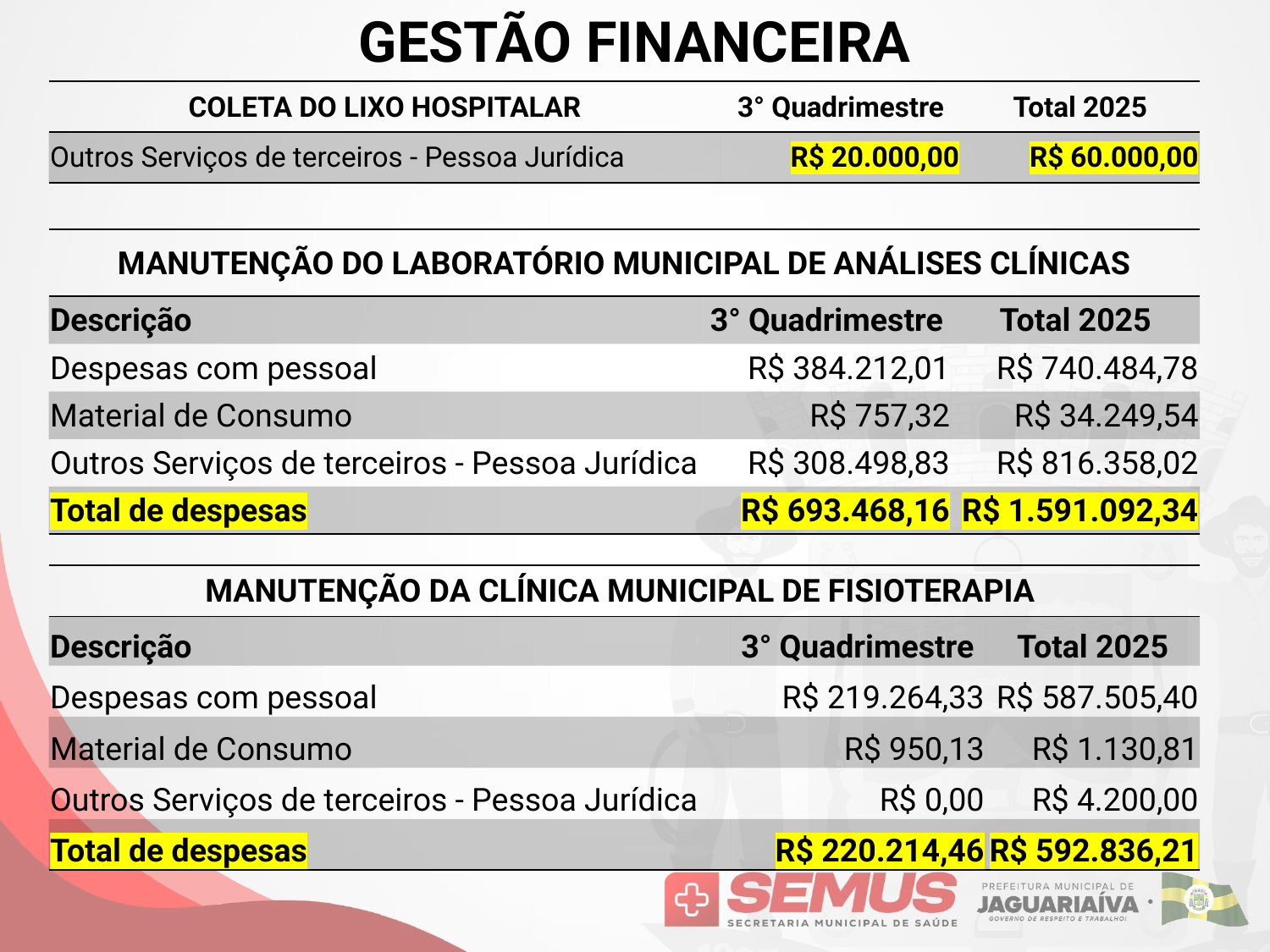

GESTÃO FINANCEIRA
| COLETA DO LIXO HOSPITALAR | 3° Quadrimestre | Total 2025 |
| --- | --- | --- |
| Outros Serviços de terceiros - Pessoa Jurídica | R$ 20.000,00 | R$ 60.000,00 |
| MANUTENÇÃO DO LABORATÓRIO MUNICIPAL DE ANÁLISES CLÍNICAS |  |  |
| --- | --- | --- |
| Descrição | 3° Quadrimestre | Total 2025 |
| Despesas com pessoal | R$ 384.212,01 | R$ 740.484,78 |
| Material de Consumo | R$ 757,32 | R$ 34.249,54 |
| Outros Serviços de terceiros - Pessoa Jurídica | R$ 308.498,83 | R$ 816.358,02 |
| Total de despesas | R$ 693.468,16 | R$ 1.591.092,34 |
| MANUTENÇÃO DA CLÍNICA MUNICIPAL DE FISIOTERAPIA |  |  |
| --- | --- | --- |
| Descrição | 3° Quadrimestre | Total 2025 |
| Despesas com pessoal | R$ 219.264,33 | R$ 587.505,40 |
| Material de Consumo | R$ 950,13 | R$ 1.130,81 |
| Outros Serviços de terceiros - Pessoa Jurídica | R$ 0,00 | R$ 4.200,00 |
| Total de despesas | R$ 220.214,46 | R$ 592.836,21 |